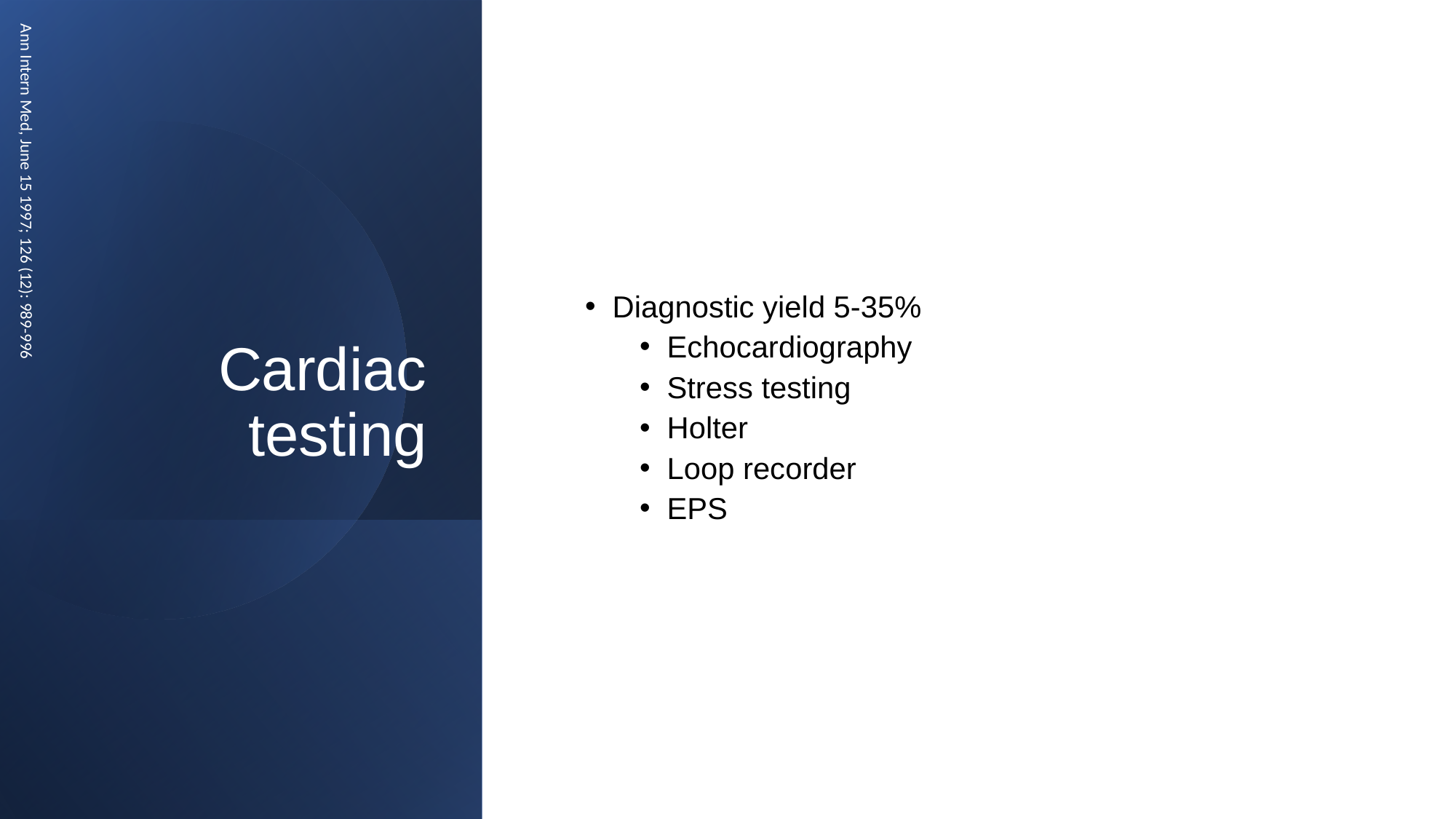

# Cardiac testing
Diagnostic yield 5-35%
Echocardiography
Stress testing
Holter
Loop recorder
EPS

Ann Intern Med, June 15 1997; 126 (12): 989-996